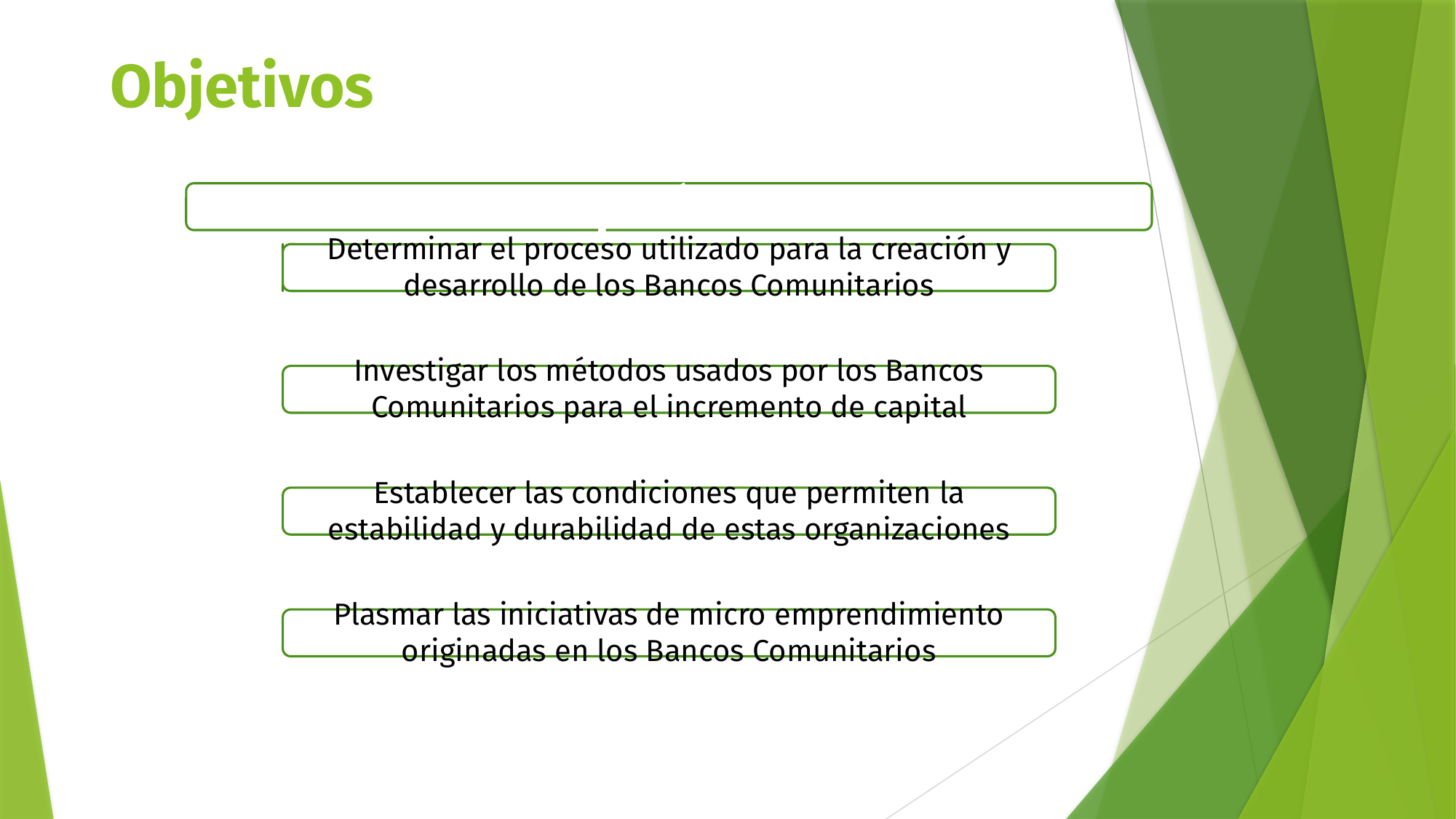

# Objetivos
Específicos
Investigar los métodos usados por los Bancos Comunitarios para el incremento de capital
Plasmar las iniciativas de micro emprendimiento originadas en los Bancos Comunitarios
Determinar el proceso utilizado para la creación y desarrollo de los Bancos Comunitarios
Establecer las condiciones que permiten la estabilidad y durabilidad de estas organizaciones